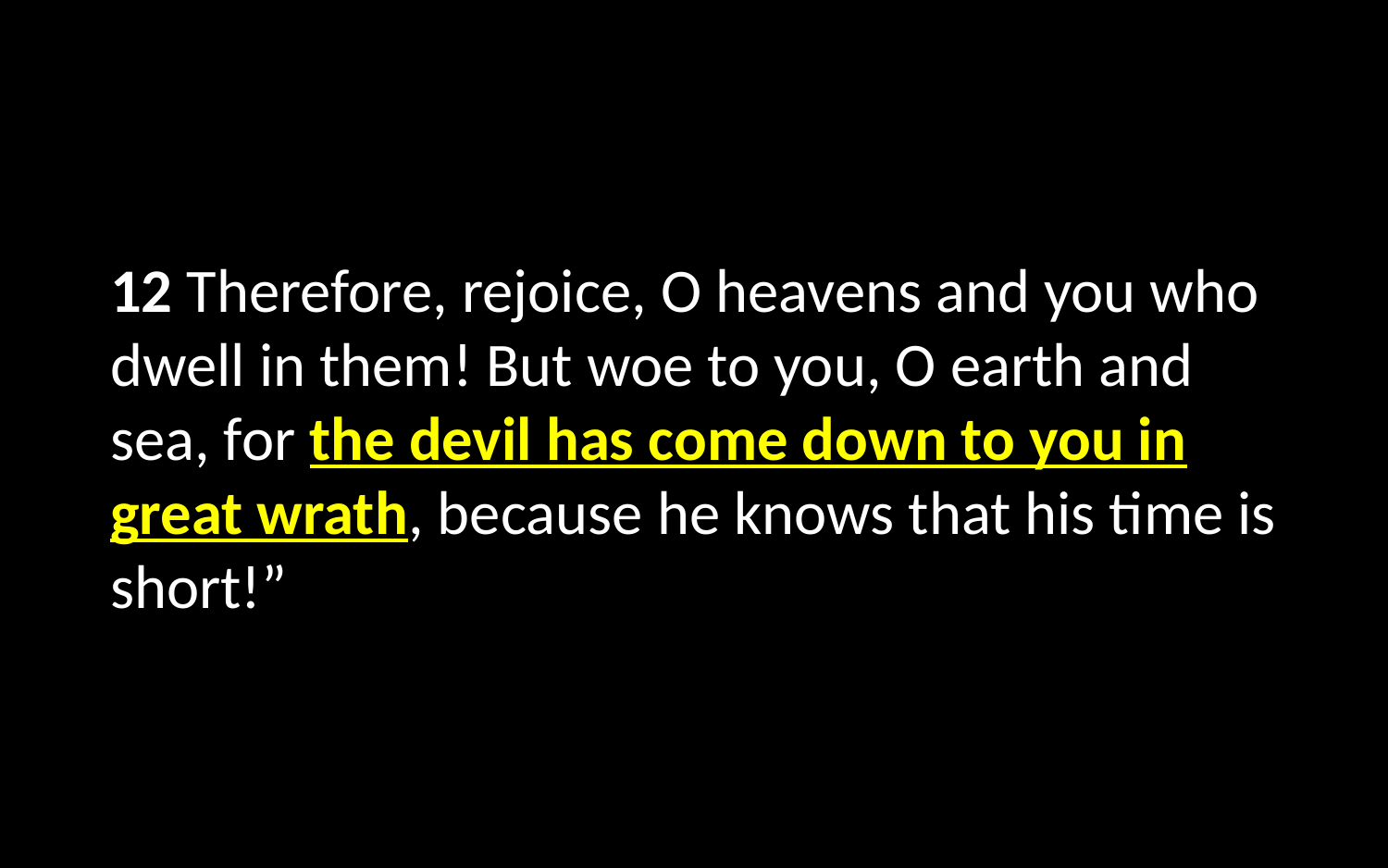

12 Therefore, rejoice, O heavens and you who dwell in them! But woe to you, O earth and sea, for the devil has come down to you in great wrath, because he knows that his time is short!”